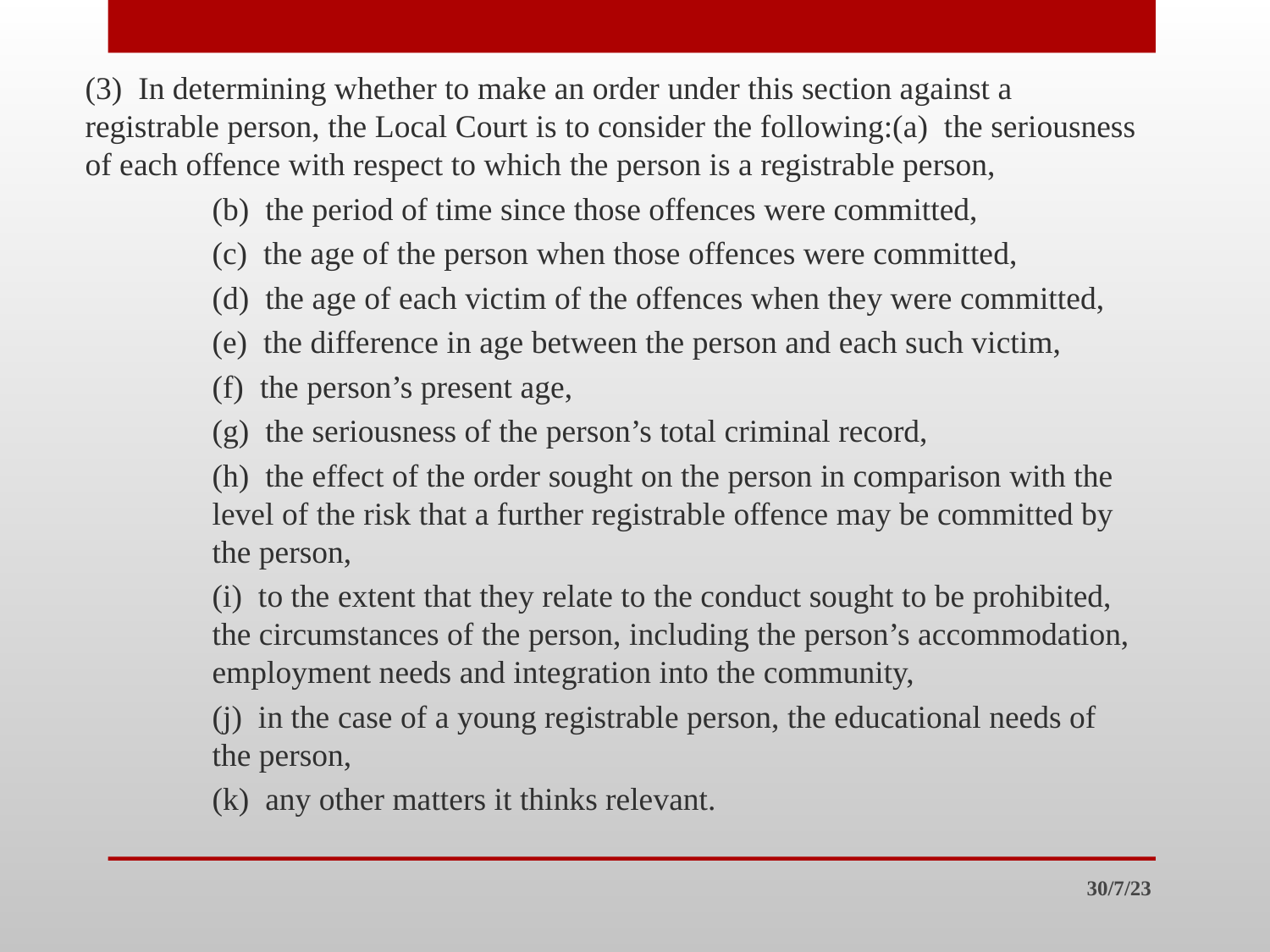

(3)  In determining whether to make an order under this section against a registrable person, the Local Court is to consider the following:(a)  the seriousness of each offence with respect to which the person is a registrable person,
	(b)  the period of time since those offences were committed,
	(c)  the age of the person when those offences were committed,
	(d)  the age of each victim of the offences when they were committed,
	(e)  the difference in age between the person and each such victim,
	(f)  the person’s present age,
	(g)  the seriousness of the person’s total criminal record,
	(h)  the effect of the order sought on the person in comparison with the 	level of the risk that a further registrable offence may be committed by 	the person,
	(i)  to the extent that they relate to the conduct sought to be prohibited, 	the circumstances of the person, including the person’s accommodation, 	employment needs and integration into the community,
	(j)  in the case of a young registrable person, the educational needs of 	the person,
	(k)  any other matters it thinks relevant.

30/7/23